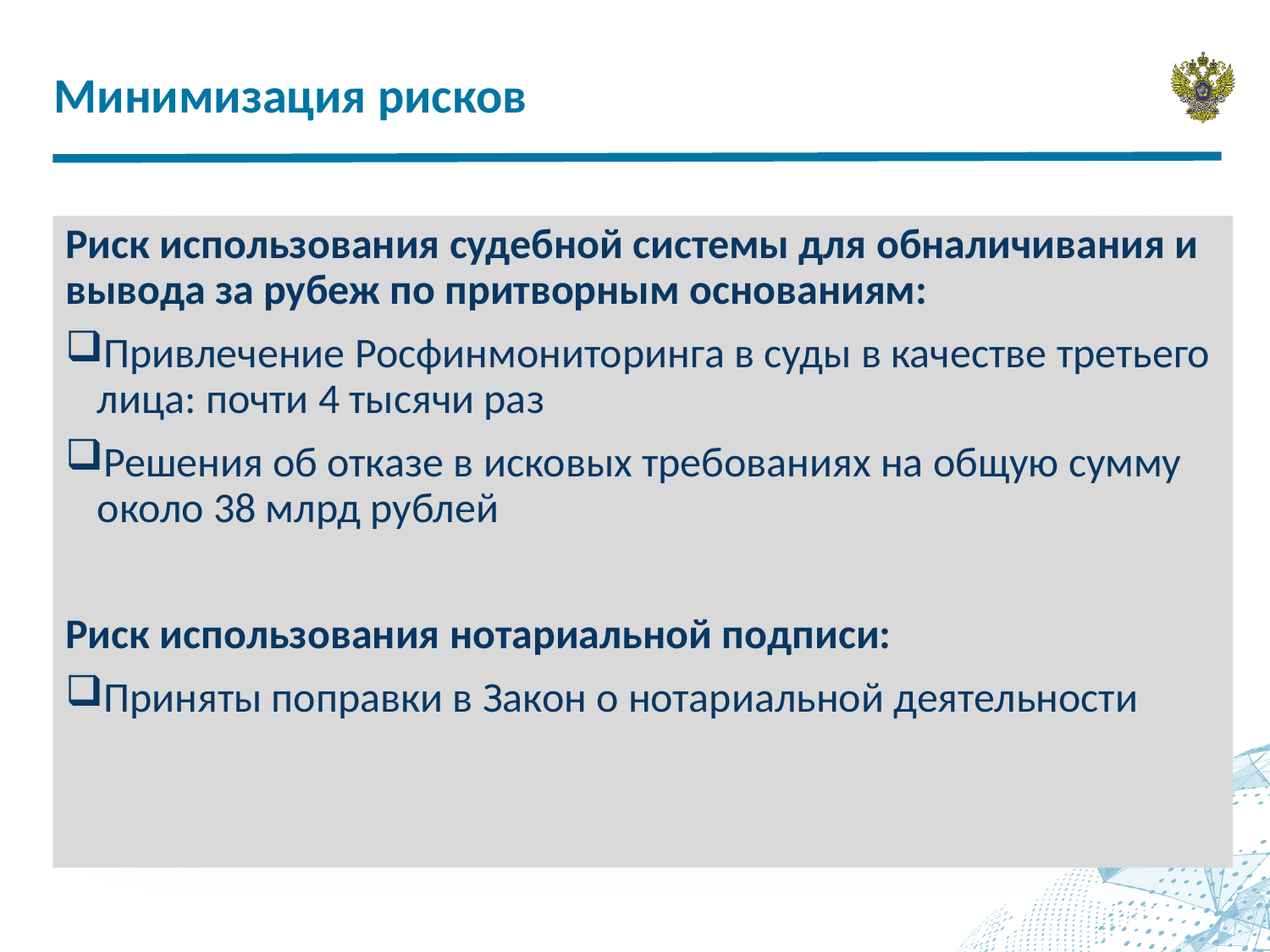

# Минимизация рисков

Риск использования судебной системы для обналичивания и вывода за рубеж по притворным основаниям:
Привлечение Росфинмониторинга в суды в качестве третьего лица: почти 4 тысячи раз
Решения об отказе в исковых требованиях на общую сумму около 38 млрд рублей

Риск использования нотариальной подписи:
Приняты поправки в Закон о нотариальной деятельности